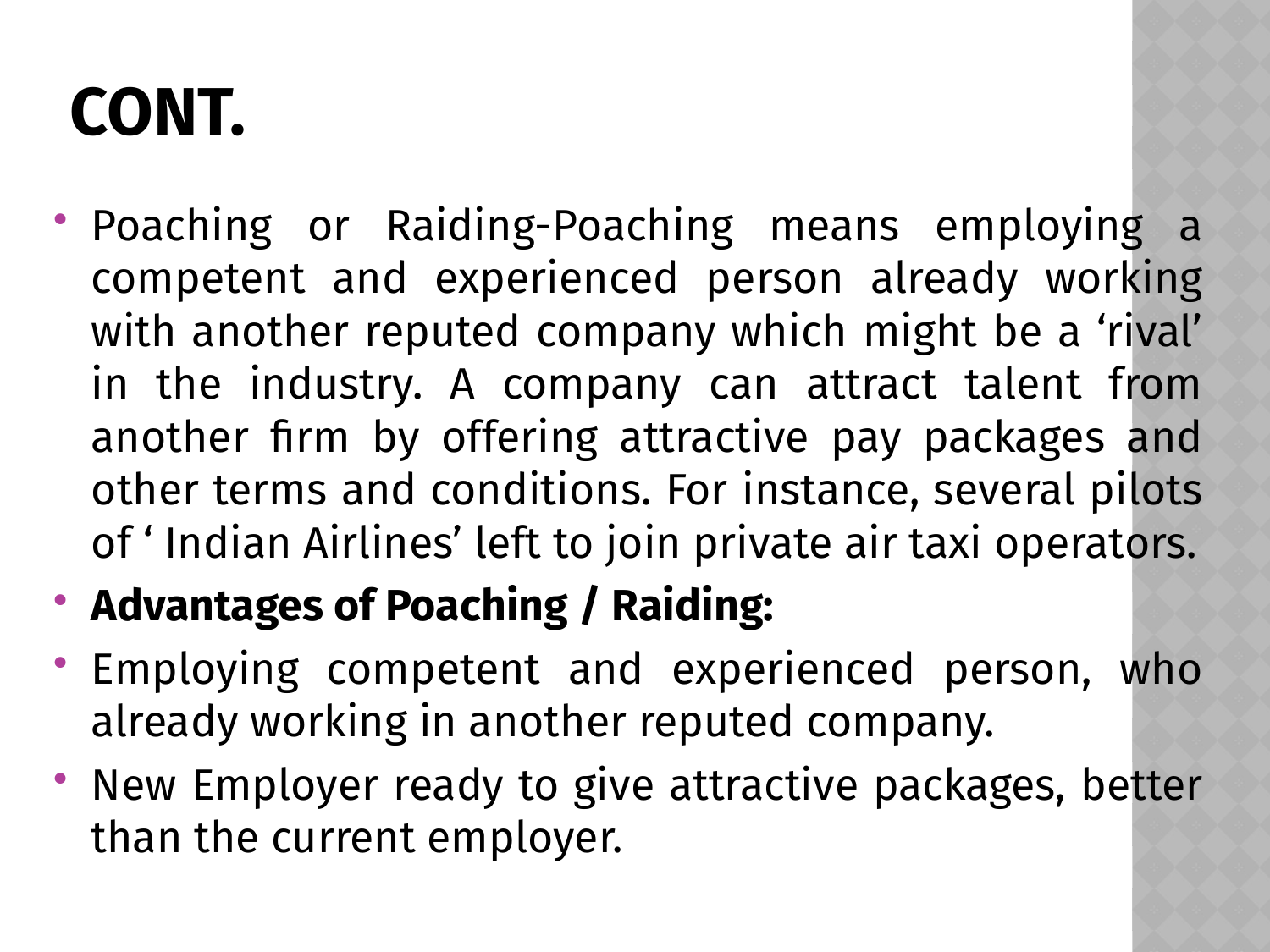

# Cont.
Poaching or Raiding-Poaching means employing a competent and experienced person already working with another reputed company which might be a ‘rival’ in the industry. A company can attract talent from another firm by offering attractive pay packages and other terms and conditions. For instance, several pilots of ‘ Indian Airlines’ left to join private air taxi operators.
Advantages of Poaching / Raiding:
Employing competent and experienced person, who already working in another reputed company.
New Employer ready to give attractive packages, better than the current employer.